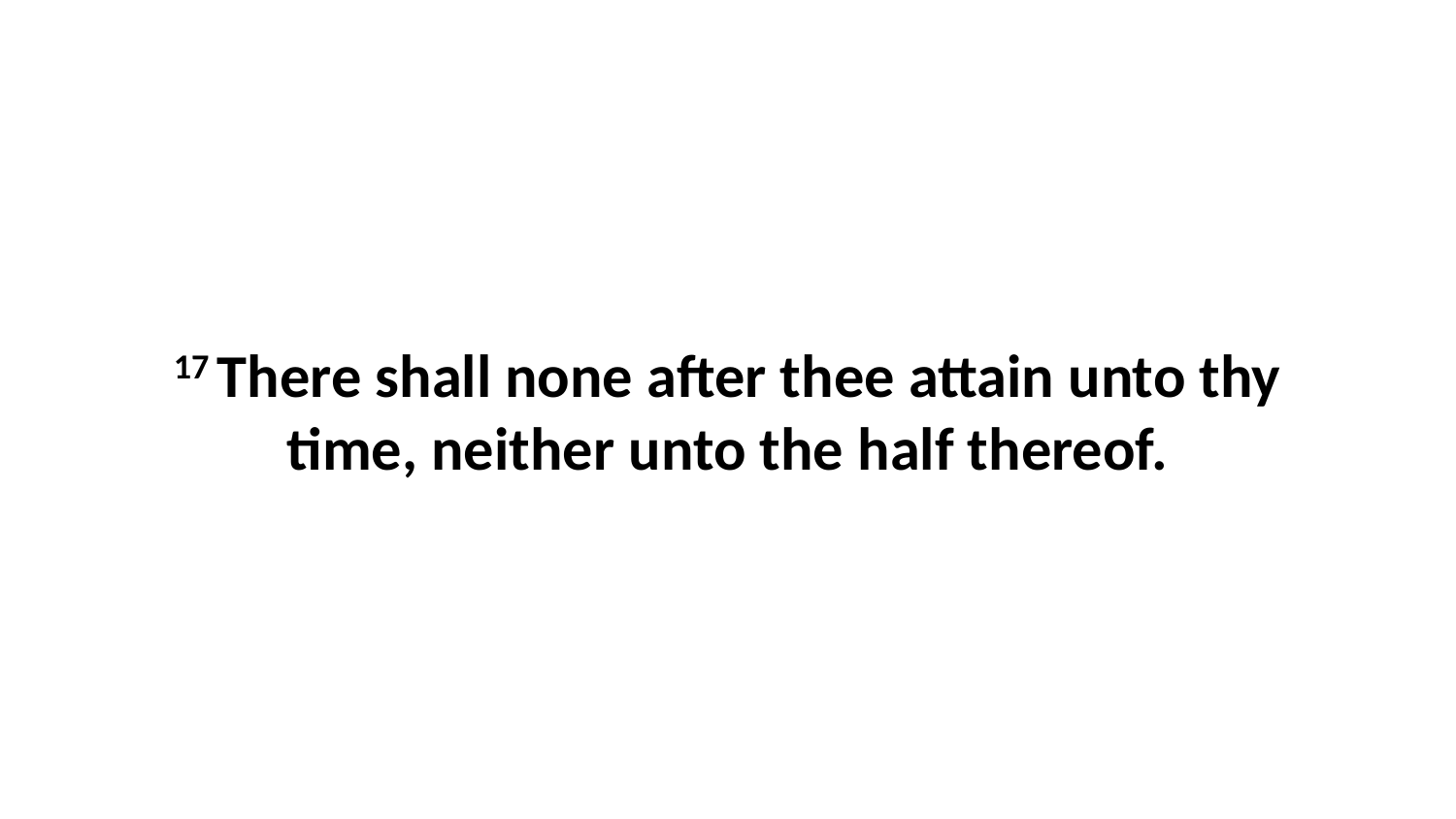

17 There shall none after thee attain unto thy time, neither unto the half thereof.